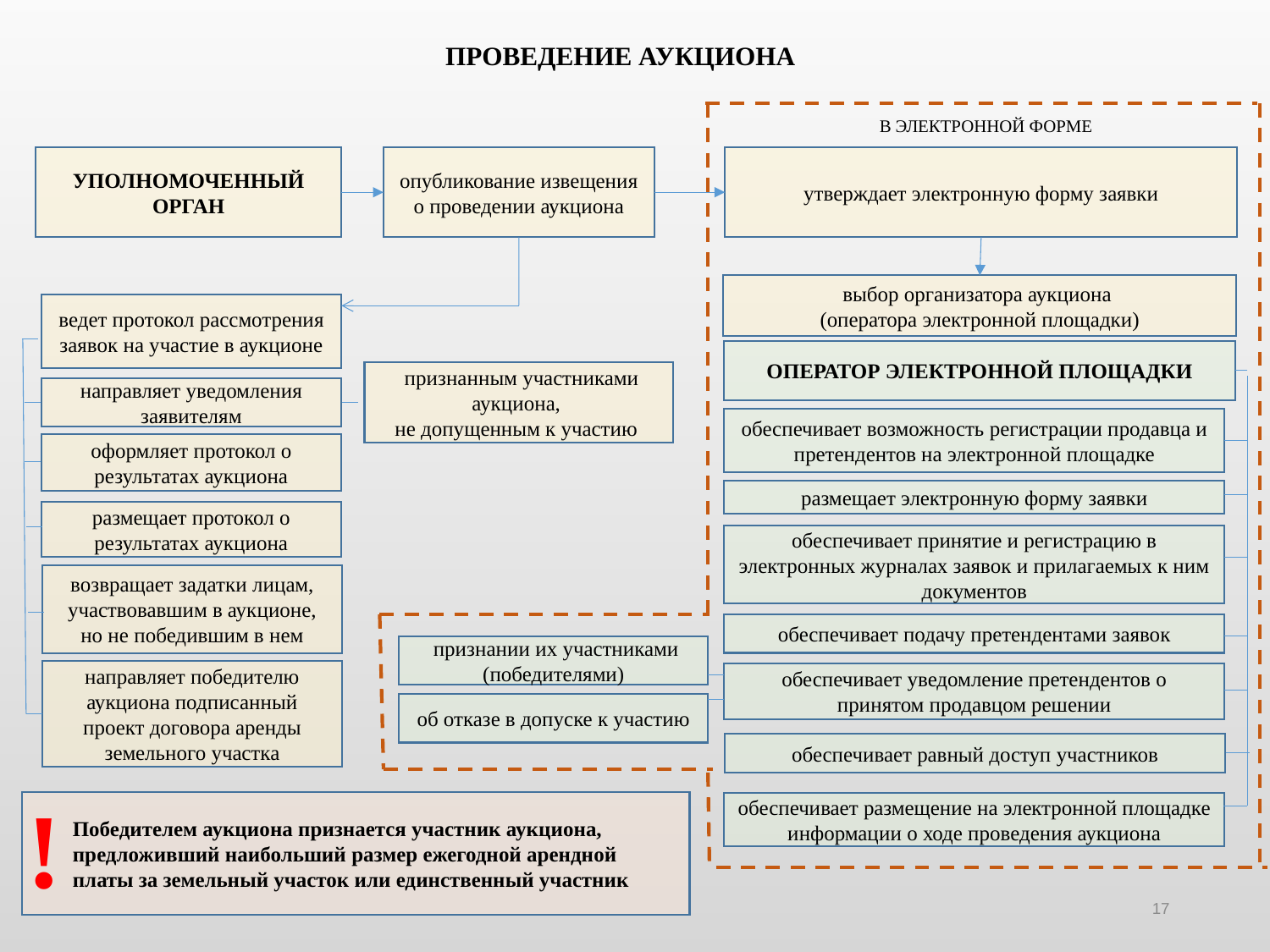

ПРОВЕДЕНИЕ АУКЦИОНА
В ЭЛЕКТРОННОЙ ФОРМЕ
УПОЛНОМОЧЕННЫЙ ОРГАН
опубликование извещения о проведении аукциона
утверждает электронную форму заявки
выбор организатора аукциона
(оператора электронной площадки)
ведет протокол рассмотрения заявок на участие в аукционе
ОПЕРАТОР ЭЛЕКТРОННОЙ ПЛОЩАДКИ
 признанным участниками аукциона,
не допущенным к участию
направляет уведомления заявителям
обеспечивает возможность регистрации продавца и претендентов на электронной площадке
оформляет протокол о результатах аукциона
размещает электронную форму заявки
размещает протокол о результатах аукциона
обеспечивает принятие и регистрацию в электронных журналах заявок и прилагаемых к ним документов
возвращает задатки лицам, участвовавшим в аукционе, но не победившим в нем
обеспечивает подачу претендентами заявок
 признании их участниками (победителями)
направляет победителю аукциона подписанный проект договора аренды земельного участка
обеспечивает уведомление претендентов о принятом продавцом решении
об отказе в допуске к участию
обеспечивает равный доступ участников
!
Победителем аукциона признается участник аукциона, предложивший наибольший размер ежегодной арендной платы за земельный участок или единственный участник
обеспечивает размещение на электронной площадке информации о ходе проведения аукциона
17